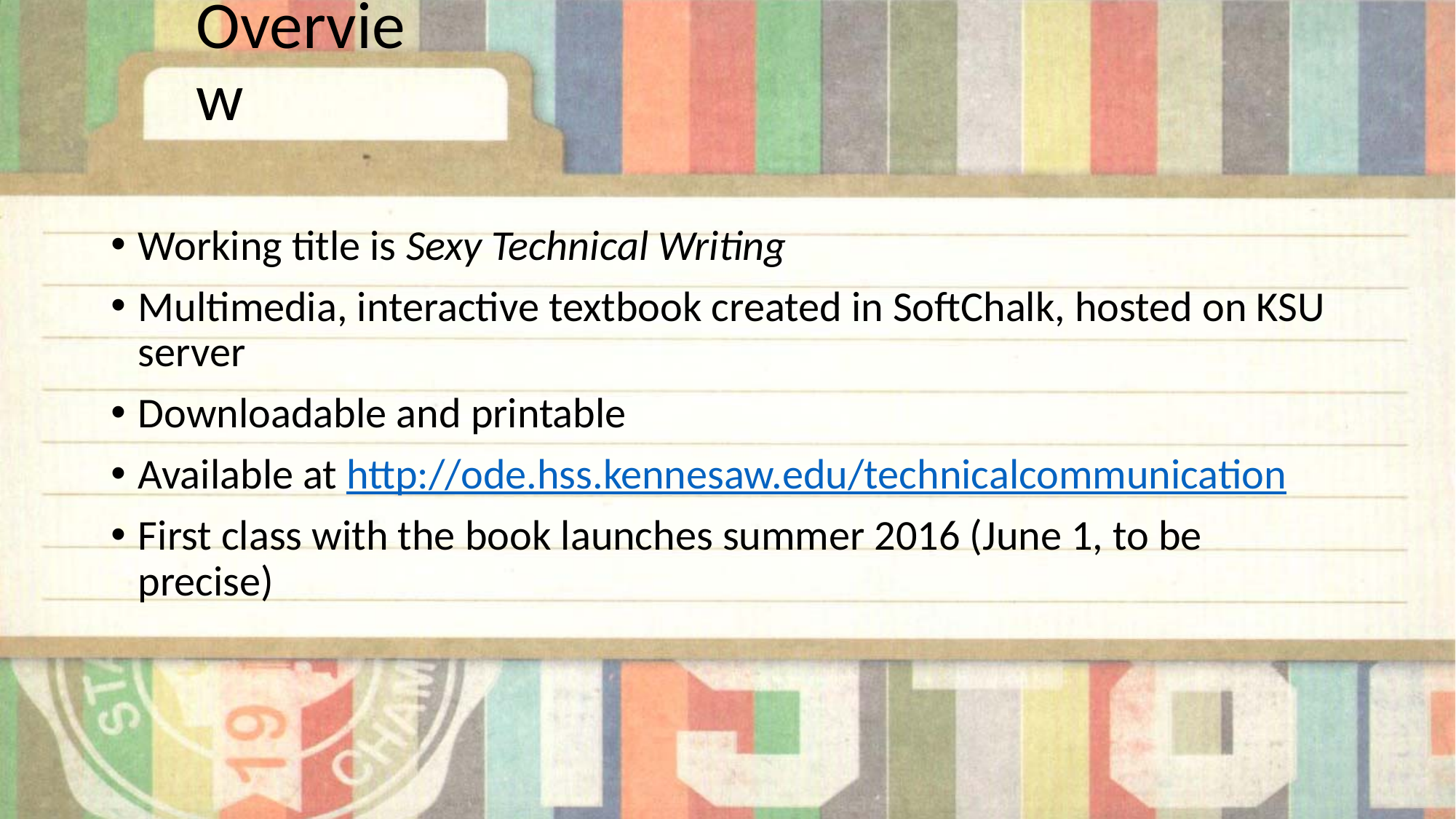

# Overview
Working title is Sexy Technical Writing
Multimedia, interactive textbook created in SoftChalk, hosted on KSU server
Downloadable and printable
Available at http://ode.hss.kennesaw.edu/technicalcommunication
First class with the book launches summer 2016 (June 1, to be precise)